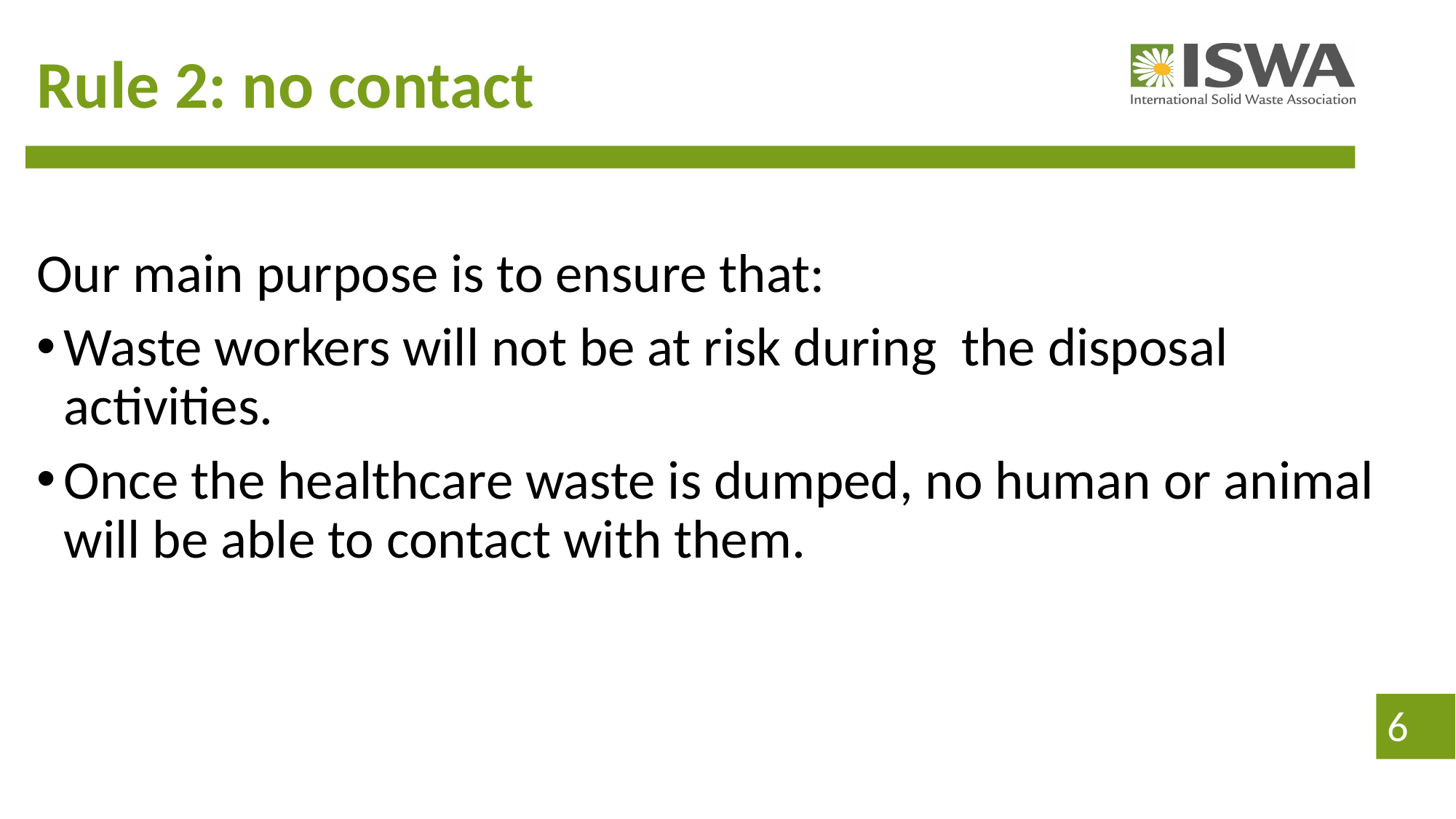

# Rule 2: no contact
Our main purpose is to ensure that:
Waste workers will not be at risk during  the disposal activities.
Once the healthcare waste is dumped, no human or animal will be able to contact with them.
6